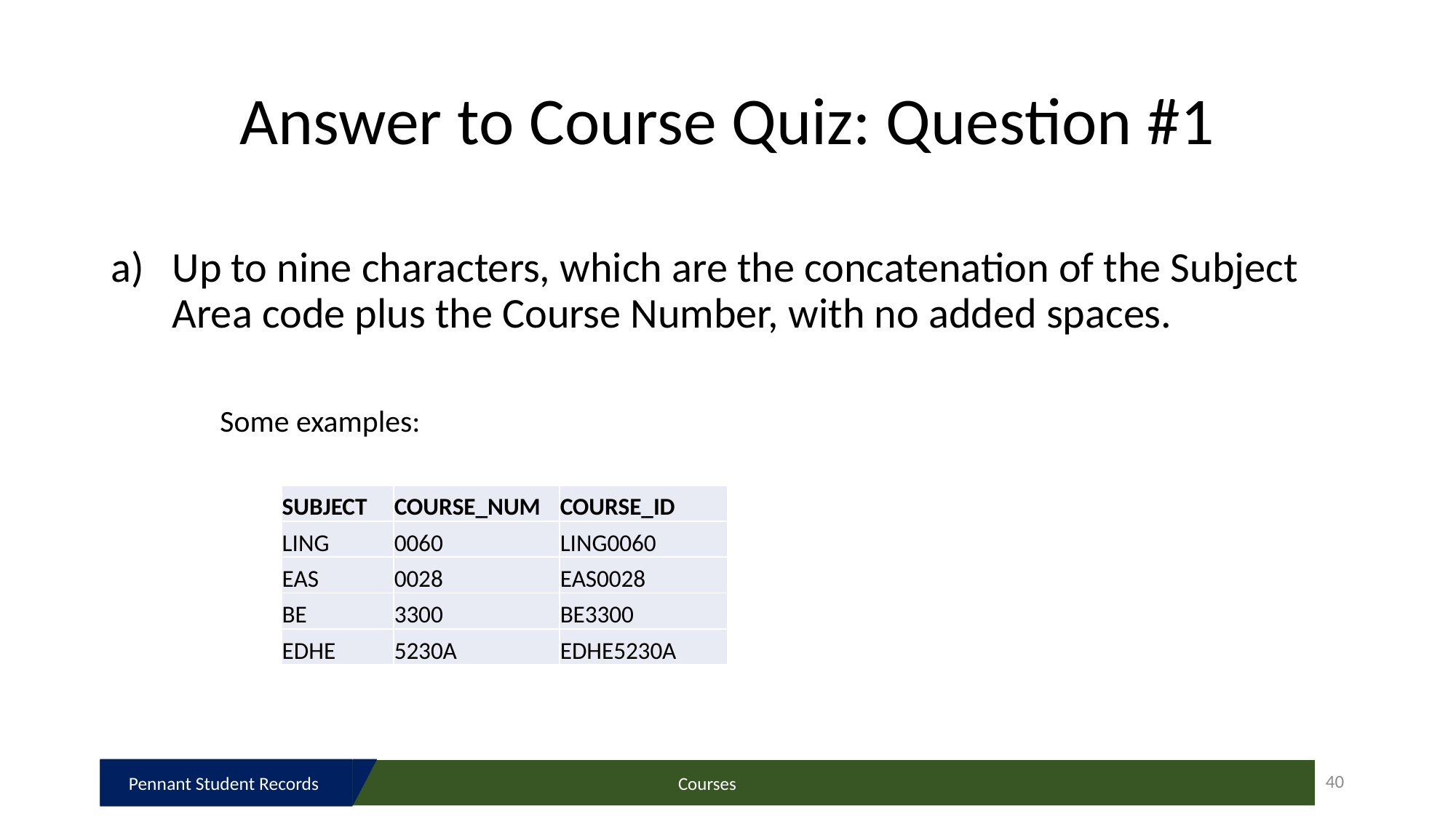

# Answer to Course Quiz: Question #1
Up to nine characters, which are the concatenation of the Subject Area code plus the Course Number, with no added spaces.

Some examples:

| SUBJECT | COURSE\_NUM | COURSE\_ID |
| --- | --- | --- |
| LING | 0060 | LING0060 |
| EAS | 0028 | EAS0028 |
| BE | 3300 | BE3300 |
| EDHE | 5230A | EDHE5230A |
Pennant Student Records

40
Courses